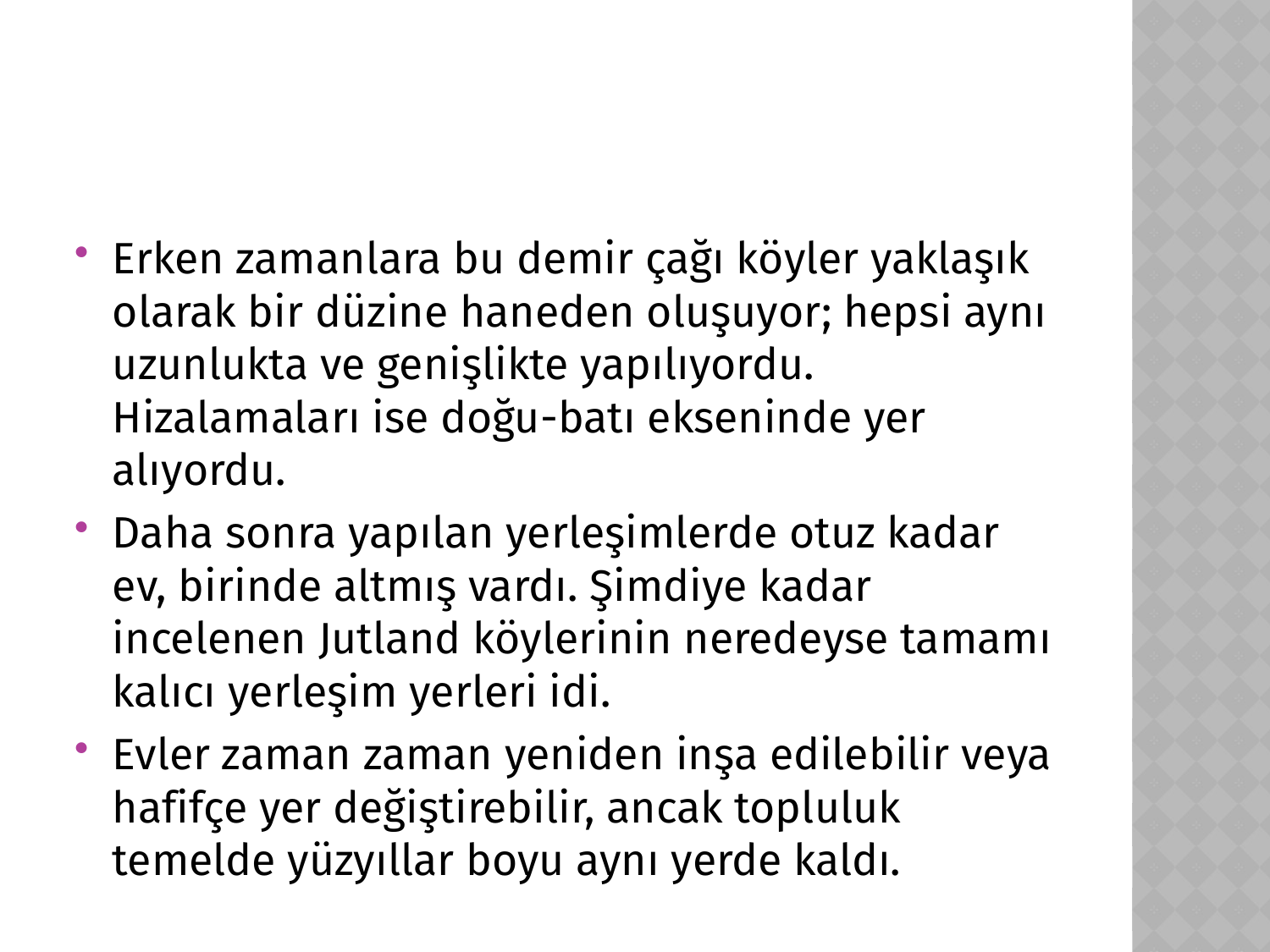

#
Erken zamanlara bu demir çağı köyler yaklaşık olarak bir düzine haneden oluşuyor; hepsi aynı uzunlukta ve genişlikte yapılıyordu. Hizalamaları ise doğu-batı ekseninde yer alıyordu.
Daha sonra yapılan yerleşimlerde otuz kadar ev, birinde altmış vardı. Şimdiye kadar incelenen Jutland köylerinin neredeyse tamamı kalıcı yerleşim yerleri idi.
Evler zaman zaman yeniden inşa edilebilir veya hafifçe yer değiştirebilir, ancak topluluk temelde yüzyıllar boyu aynı yerde kaldı.